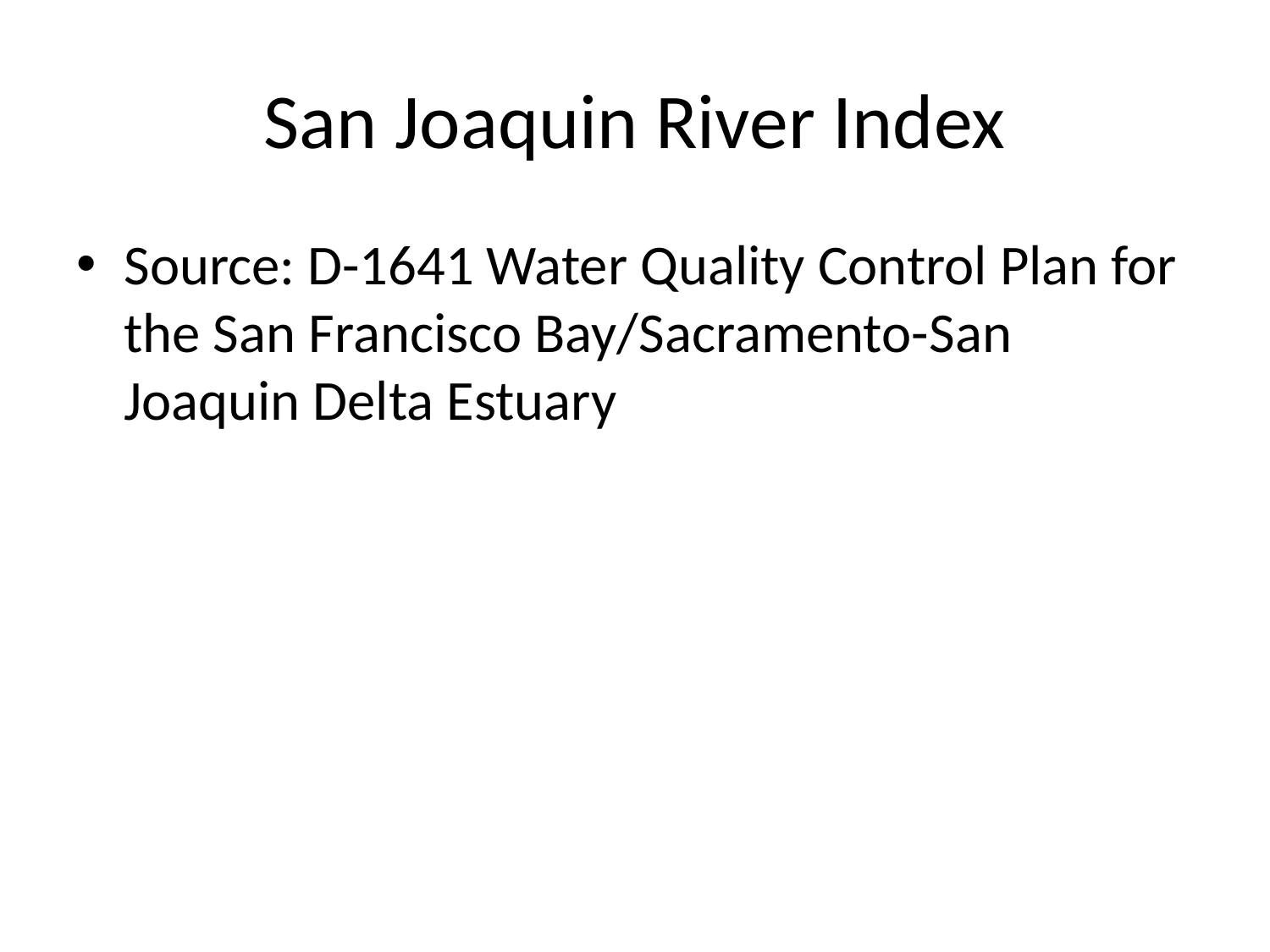

# San Joaquin River Index
Source: D-1641 Water Quality Control Plan for the San Francisco Bay/Sacramento-San Joaquin Delta Estuary